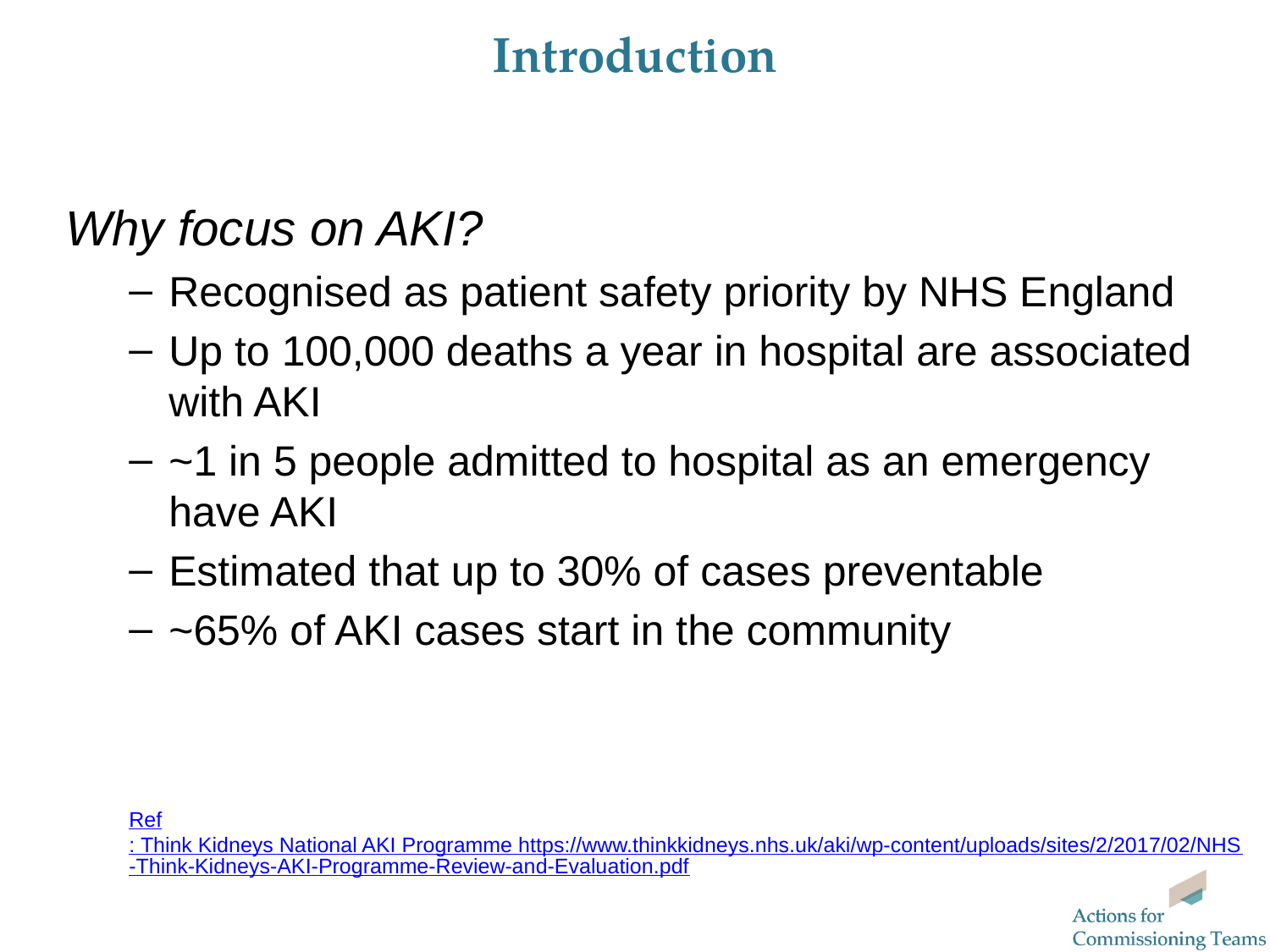

# Introduction
Why focus on AKI?
Recognised as patient safety priority by NHS England
Up to 100,000 deaths a year in hospital are associated with AKI
~1 in 5 people admitted to hospital as an emergency have AKI
Estimated that up to 30% of cases preventable
~65% of AKI cases start in the community

Ref: Think Kidneys National AKI Programme https://www.thinkkidneys.nhs.uk/aki/wp-content/uploads/sites/2/2017/02/NHS-Think-Kidneys-AKI-Programme-Review-and-Evaluation.pdf